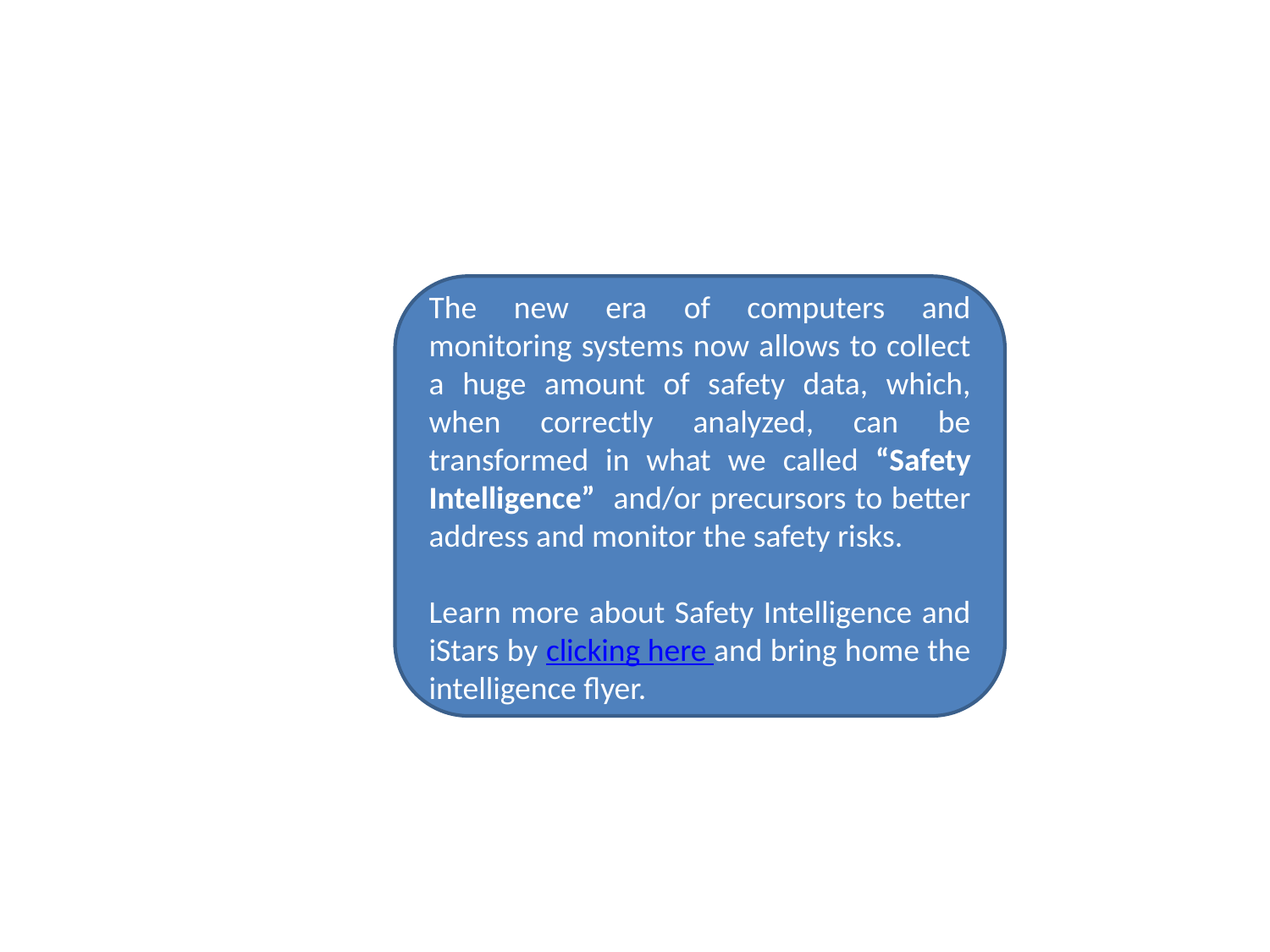

The new era of computers and monitoring systems now allows to collect a huge amount of safety data, which, when correctly analyzed, can be transformed in what we called “Safety Intelligence”  and/or precursors to better address and monitor the safety risks.

Learn more about Safety Intelligence and iStars by clicking here and bring home the intelligence flyer.